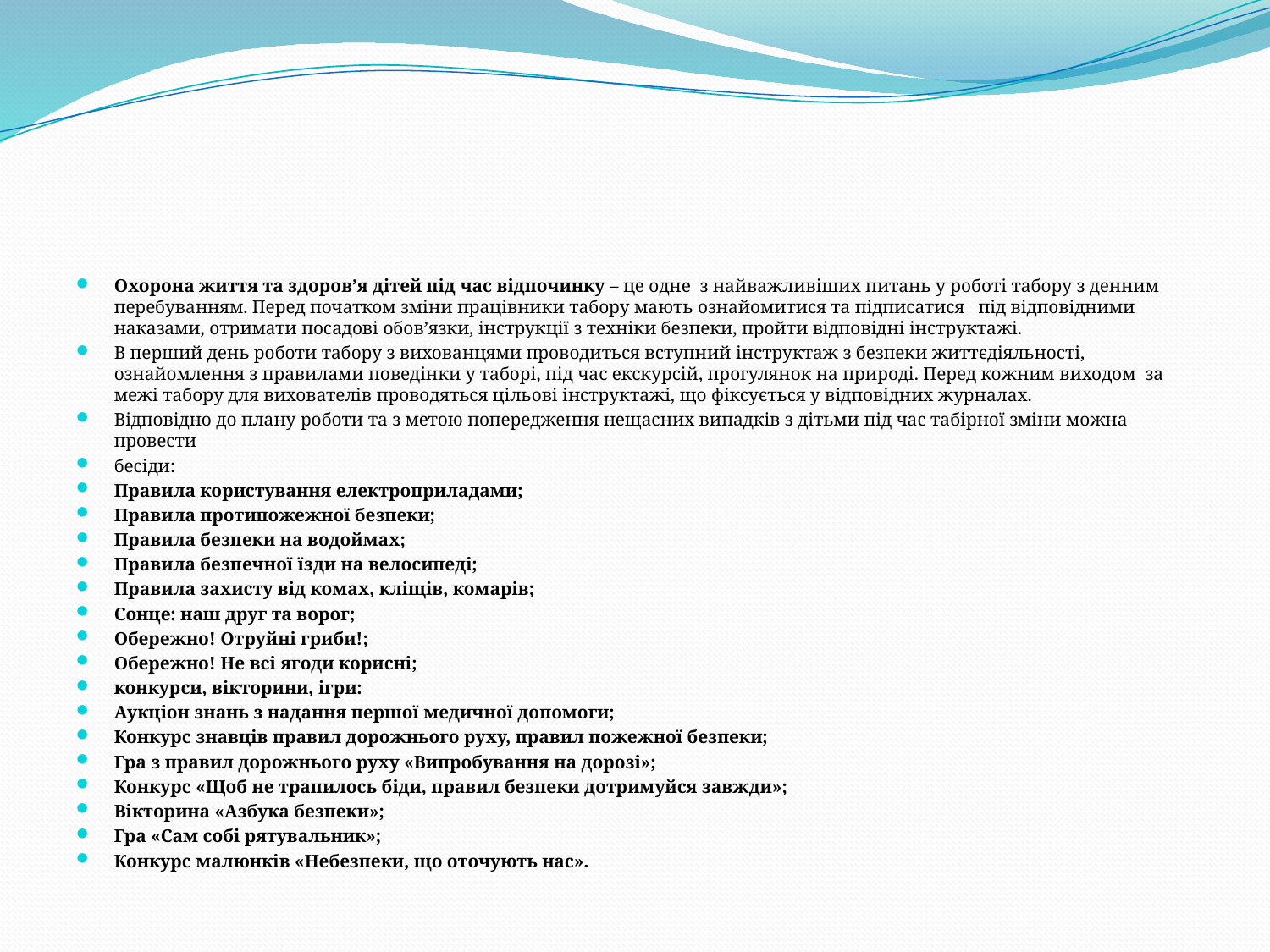

#
Охорона життя та здоров’я дітей під час відпочинку – це одне  з найважливіших питань у роботі табору з денним перебуванням. Перед початком зміни працівники табору мають ознайомитися та підписатися   під відповідними наказами, отримати посадові обов’язки, інструкції з техніки безпеки, пройти відповідні інструктажі.
В перший день роботи табору з вихованцями проводиться вступний інструктаж з безпеки життєдіяльності, ознайомлення з правилами поведінки у таборі, під час екскурсій, прогулянок на природі. Перед кожним виходом  за межі табору для вихователів проводяться цільові інструктажі, що фіксується у відповідних журналах.
Відповідно до плану роботи та з метою попередження нещасних випадків з дітьми під час табірної зміни можна провести
бесіди:
Правила користування електроприладами;
Правила протипожежної безпеки;
Правила безпеки на водоймах;
Правила безпечної їзди на велосипеді;
Правила захисту від комах, кліщів, комарів;
Сонце: наш друг та ворог;
Обережно! Отруйні гриби!;
Обережно! Не всі ягоди корисні;
конкурси, вікторини, ігри:
Аукціон знань з надання першої медичної допомоги;
Конкурс знавців правил дорожнього руху, правил пожежної безпеки;
Гра з правил дорожнього руху «Випробування на дорозі»;
Конкурс «Щоб не трапилось біди, правил безпеки дотримуйся завжди»;
Вікторина «Азбука безпеки»;
Гра «Сам собі рятувальник»;
Конкурс малюнків «Небезпеки, що оточують нас».